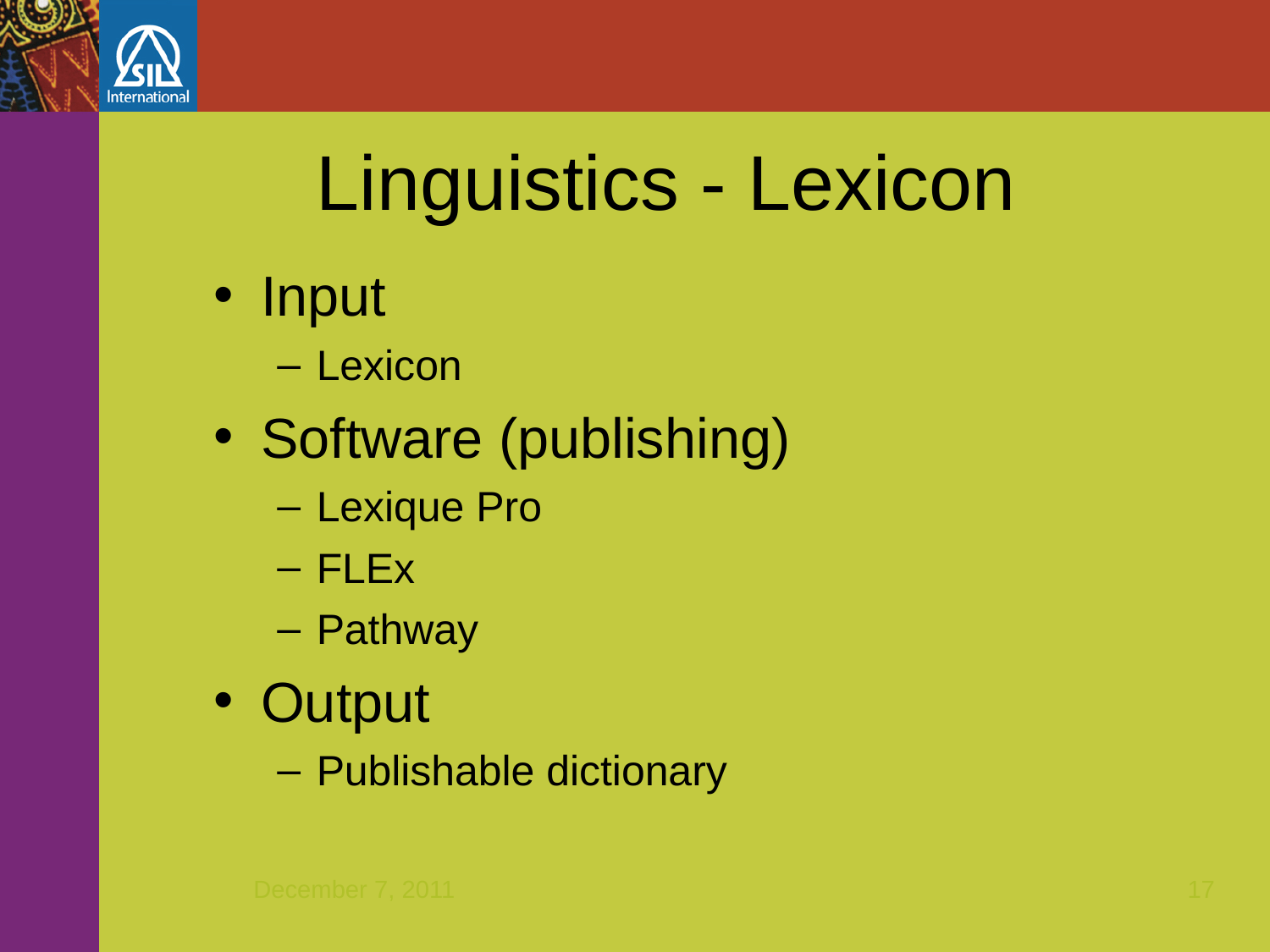

Linguistics - Lexicon
Input
Lexicon
Software (publishing)
Lexique Pro
FLEx
Pathway
Output
Publishable dictionary
December 7, 2011

17